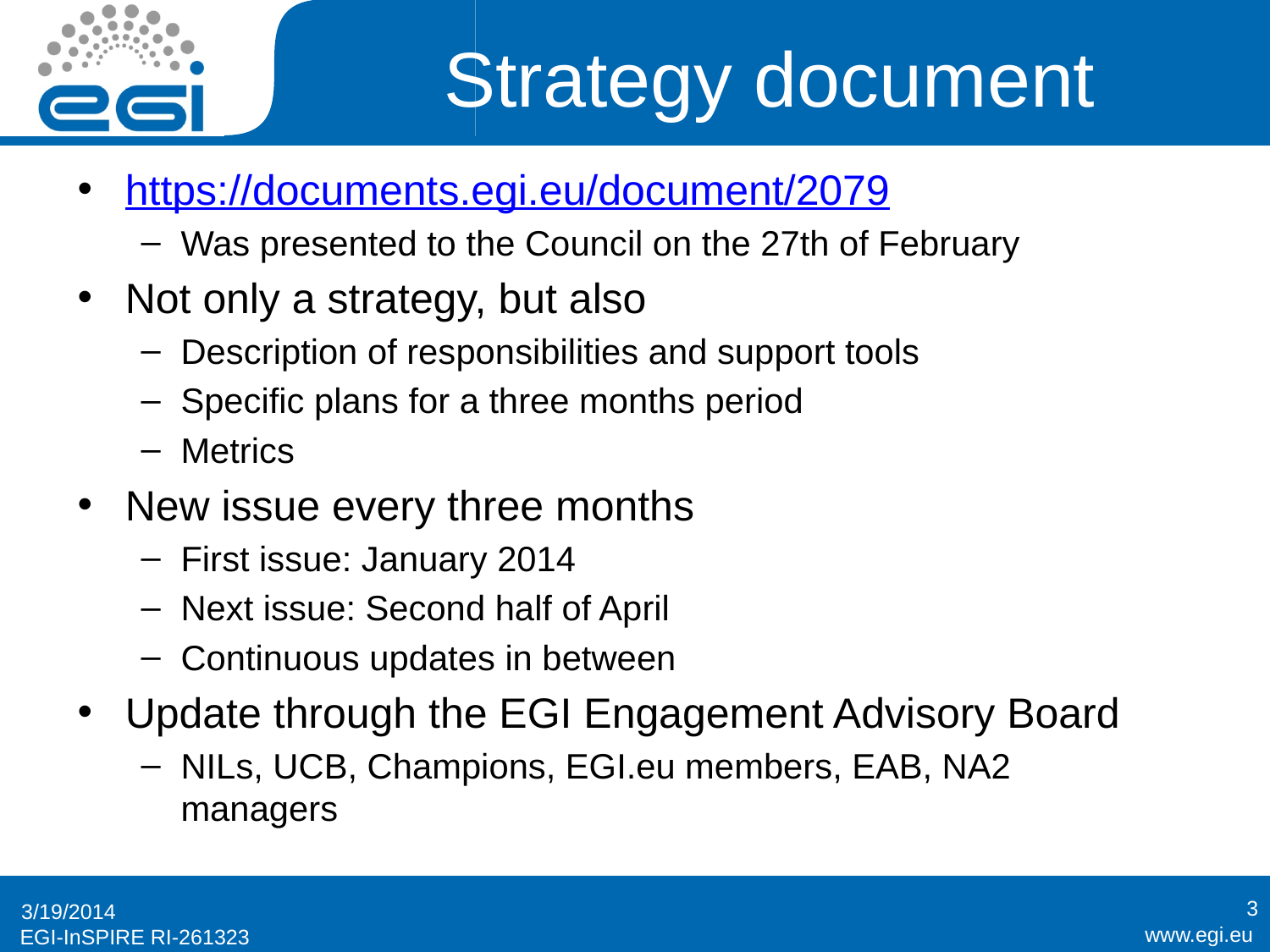

# Strategy document
https://documents.egi.eu/document/2079
Was presented to the Council on the 27th of February
Not only a strategy, but also
Description of responsibilities and support tools
Specific plans for a three months period
Metrics
New issue every three months
First issue: January 2014
Next issue: Second half of April
Continuous updates in between
Update through the EGI Engagement Advisory Board
NILs, UCB, Champions, EGI.eu members, EAB, NA2 managers
3
3/19/2014